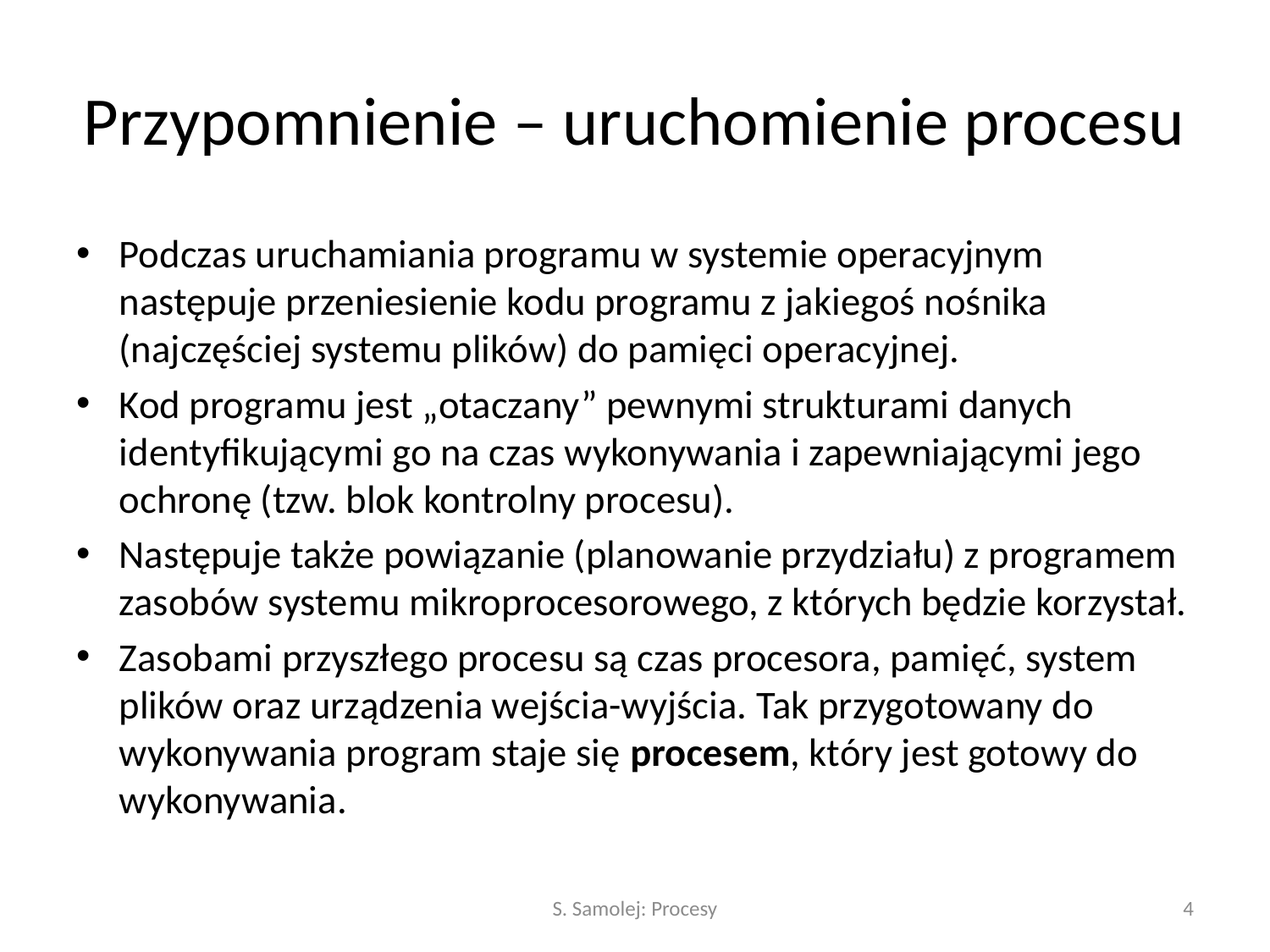

# Przypomnienie – uruchomienie procesu
Podczas uruchamiania programu w systemie operacyjnym następuje przeniesienie kodu programu z jakiegoś nośnika (najczęściej systemu plików) do pamięci operacyjnej.
Kod programu jest „otaczany” pewnymi strukturami danych identyfikującymi go na czas wykonywania i zapewniającymi jego ochronę (tzw. blok kontrolny procesu).
Następuje także powiązanie (planowanie przydziału) z programem zasobów systemu mikroprocesorowego, z których będzie korzystał.
Zasobami przyszłego procesu są czas procesora, pamięć, system plików oraz urządzenia wejścia-wyjścia. Tak przygotowany do wykonywania program staje się procesem, który jest gotowy do wykonywania.
S. Samolej: Procesy
4